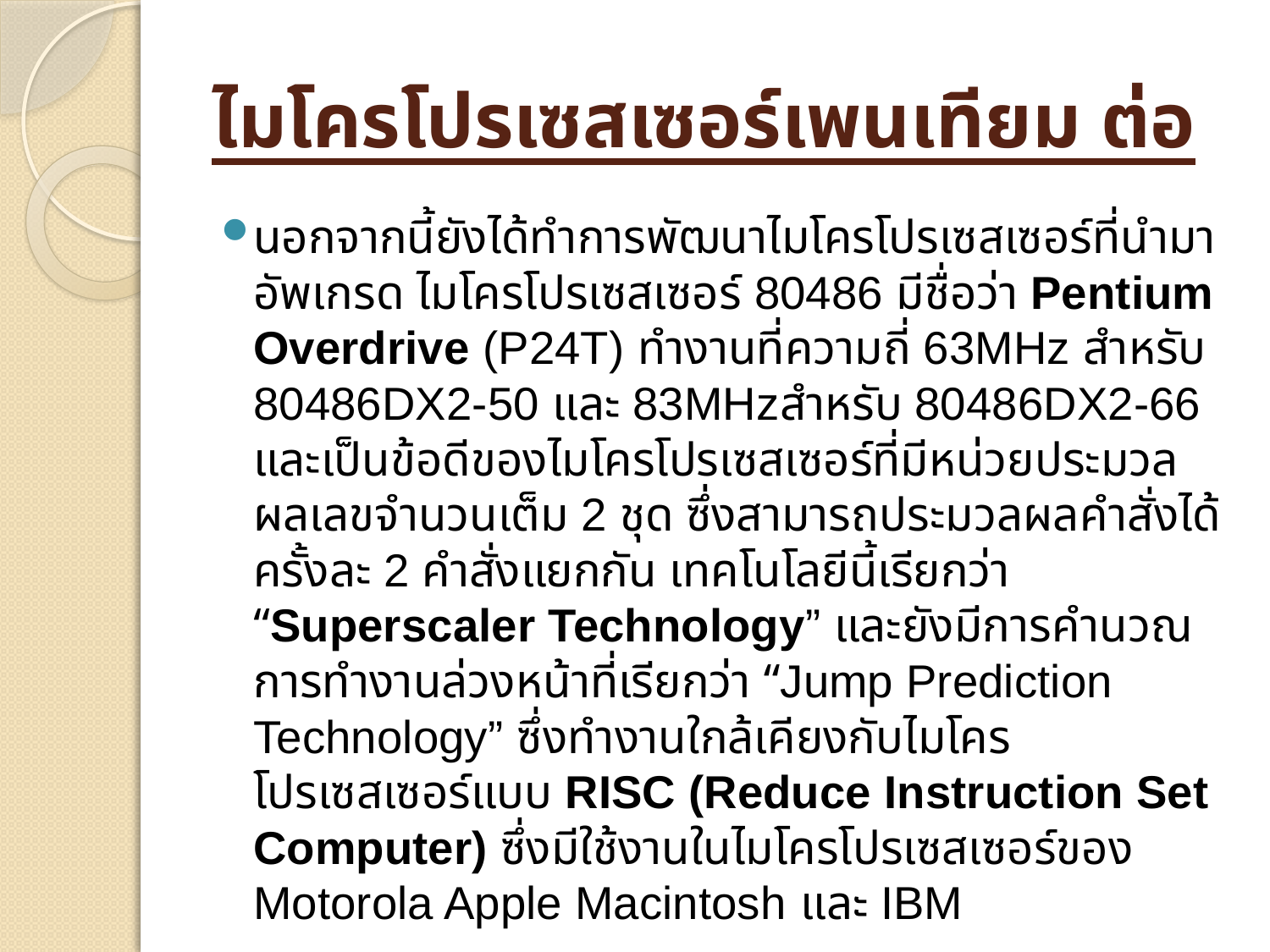

# ไมโครโปรเซสเซอร์เพนเทียม ต่อ
นอกจากนี้ยังได้ทำการพัฒนาไมโครโปรเซสเซอร์ที่นำมาอัพเกรด ไมโครโปรเซสเซอร์ 80486 มีชื่อว่า Pentium Overdrive (P24T) ทำงานที่ความถี่ 63MHz สำหรับ 80486DX2-50 และ 83MHzสำหรับ 80486DX2-66 และเป็นข้อดีของไมโครโปรเซสเซอร์ที่มีหน่วยประมวลผลเลขจำนวนเต็ม 2 ชุด ซึ่งสามารถประมวลผลคำสั่งได้ครั้งละ 2 คำสั่งแยกกัน เทคโนโลยีนี้เรียกว่า “Superscaler Technology” และยังมีการคำนวณการทำงานล่วงหน้าที่เรียกว่า “Jump Prediction Technology” ซึ่งทำงานใกล้เคียงกับไมโครโปรเซสเซอร์แบบ RISC (Reduce Instruction Set Computer) ซึ่งมีใช้งานในไมโครโปรเซสเซอร์ของ Motorola Apple Macintosh และ IBM